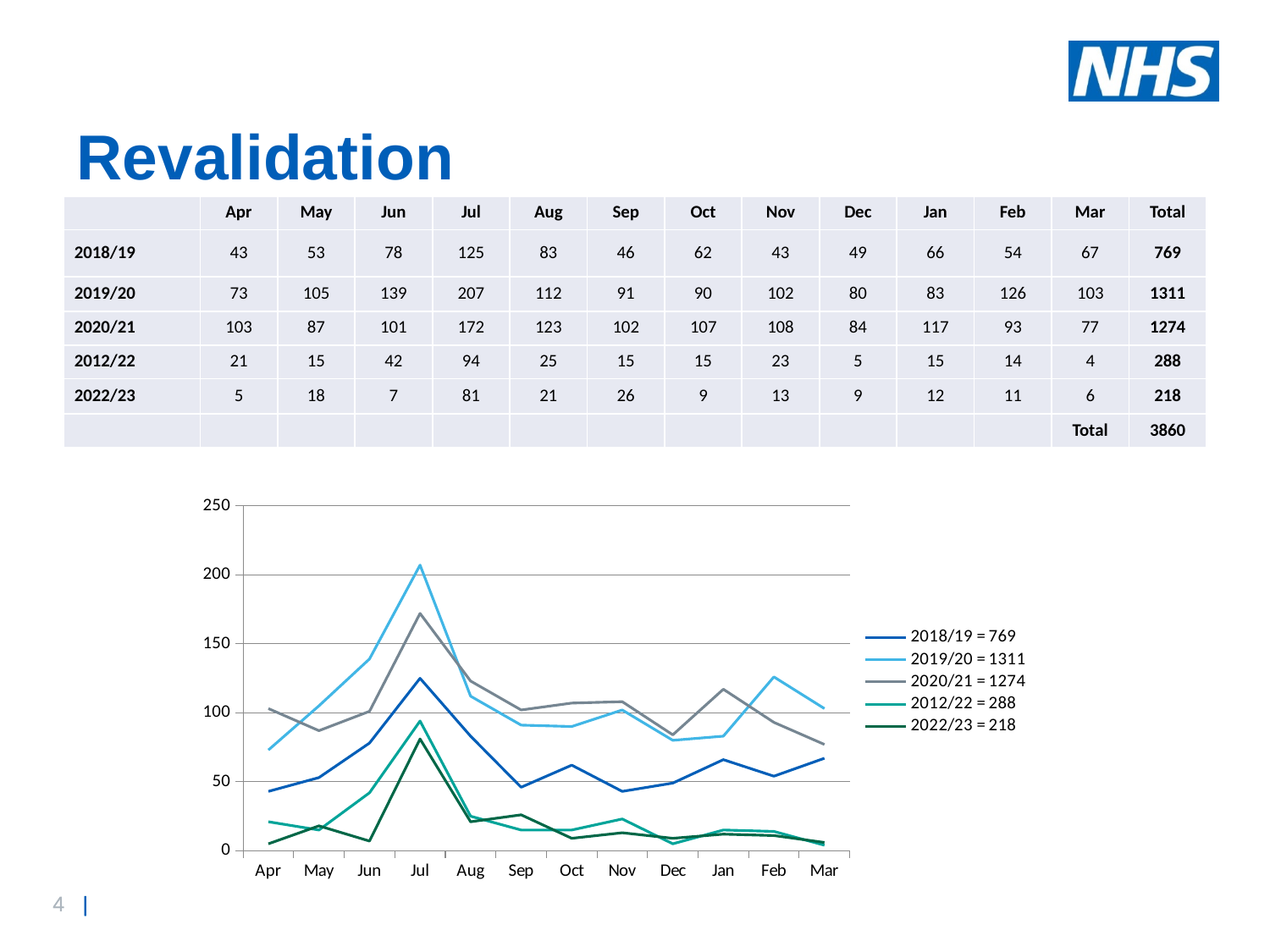

# Revalidation Forecast 2018-2023
|  | Apr | May | Jun | Jul | Aug | Sep | Oct | Nov | Dec | Jan | Feb | Mar | Total |
| --- | --- | --- | --- | --- | --- | --- | --- | --- | --- | --- | --- | --- | --- |
| 2018/19 | 43 | 53 | 78 | 125 | 83 | 46 | 62 | 43 | 49 | 66 | 54 | 67 | 769 |
| 2019/20 | 73 | 105 | 139 | 207 | 112 | 91 | 90 | 102 | 80 | 83 | 126 | 103 | 1311 |
| 2020/21 | 103 | 87 | 101 | 172 | 123 | 102 | 107 | 108 | 84 | 117 | 93 | 77 | 1274 |
| 2012/22 | 21 | 15 | 42 | 94 | 25 | 15 | 15 | 23 | 5 | 15 | 14 | 4 | 288 |
| 2022/23 | 5 | 18 | 7 | 81 | 21 | 26 | 9 | 13 | 9 | 12 | 11 | 6 | 218 |
|  |  |  |  |  |  |  |  |  |  |  |  | Total | 3860 |

### Chart

| Category | 2018/19 = 769 | 2019/20 = 1311 | 2020/21 = 1274 | 2012/22 = 288 | 2022/23 = 218 |
|---|---|---|---|---|---|
| Apr | 43.0 | 73.0 | 103.0 | 21.0 | 5.0 |
| May | 53.0 | 105.0 | 87.0 | 15.0 | 18.0 |
| Jun | 78.0 | 139.0 | 101.0 | 42.0 | 7.0 |
| Jul | 125.0 | 207.0 | 172.0 | 94.0 | 81.0 |
| Aug | 83.0 | 112.0 | 123.0 | 25.0 | 21.0 |
| Sep | 46.0 | 91.0 | 102.0 | 15.0 | 26.0 |
| Oct | 62.0 | 90.0 | 107.0 | 15.0 | 9.0 |
| Nov | 43.0 | 102.0 | 108.0 | 23.0 | 13.0 |
| Dec | 49.0 | 80.0 | 84.0 | 5.0 | 9.0 |
| Jan | 66.0 | 83.0 | 117.0 | 15.0 | 12.0 |
| Feb | 54.0 | 126.0 | 93.0 | 14.0 | 11.0 |
| Mar | 67.0 | 103.0 | 77.0 | 4.0 | 6.0 |